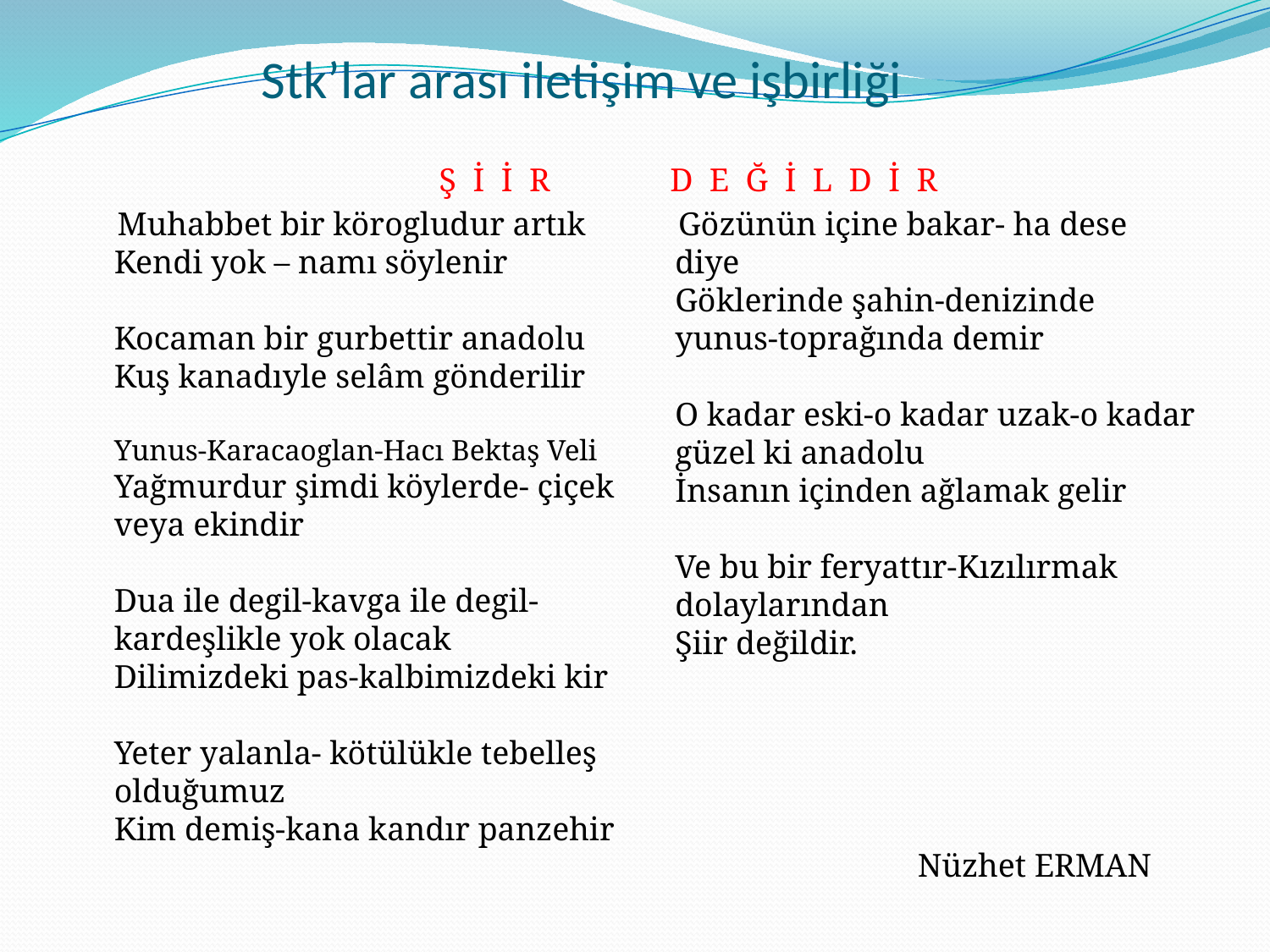

# Stk’lar arası iletişim ve işbirliği

                                            Ş  İ  İ  R
     Muhabbet bir körogludur artık 
Kendi yok – namı söylenir 
Kocaman bir gurbettir anadolu 
Kuş kanadıyle selâm gönderilir 
Yunus-Karacaoglan-Hacı Bektaş Veli 
Yağmurdur şimdi köylerde- çiçek veya ekindir 
Dua ile degil-kavga ile degil-kardeşlikle yok olacak 
Dilimizdeki pas-kalbimizdeki kir 
Yeter yalanla- kötülükle tebelleş olduğumuz 
Kim demiş-kana kandır panzehir
    D  E  Ğ  İ  L  D  İ  R
     Gözünün içine bakar- ha dese diye 
Göklerinde şahin-denizinde yunus-toprağında demir 
O kadar eski-o kadar uzak-o kadar güzel ki anadolu 
İnsanın içinden ağlamak gelir 
Ve bu bir feryattır-Kızılırmak dolaylarından 
Şiir değildir.

                                  Nüzhet ERMAN